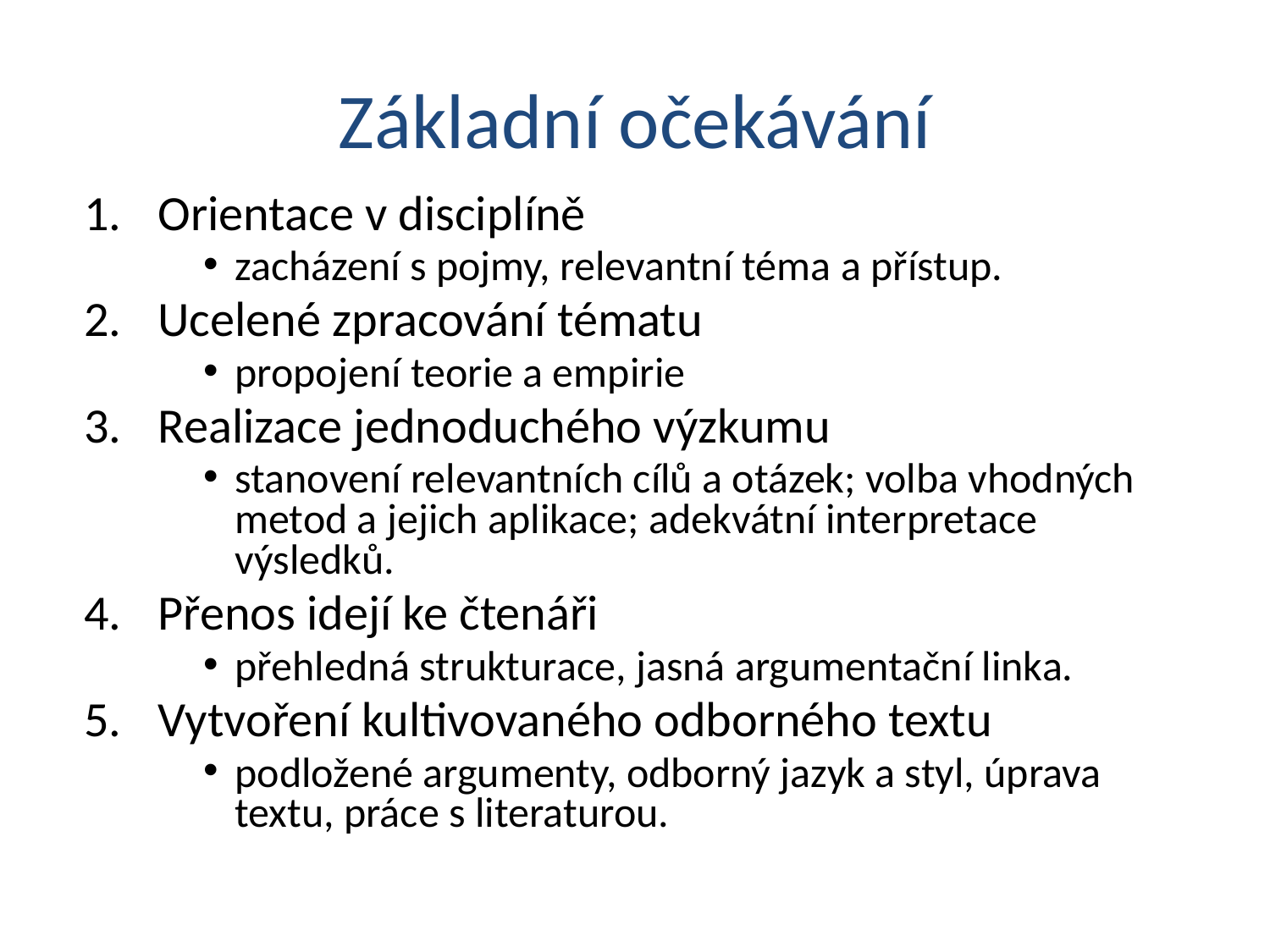

# Základní očekávání
Orientace v disciplíně
zacházení s pojmy, relevantní téma a přístup.
Ucelené zpracování tématu
propojení teorie a empirie
Realizace jednoduchého výzkumu
stanovení relevantních cílů a otázek; volba vhodných metod a jejich aplikace; adekvátní interpretace výsledků.
Přenos idejí ke čtenáři
přehledná strukturace, jasná argumentační linka.
Vytvoření kultivovaného odborného textu
podložené argumenty, odborný jazyk a styl, úprava textu, práce s literaturou.